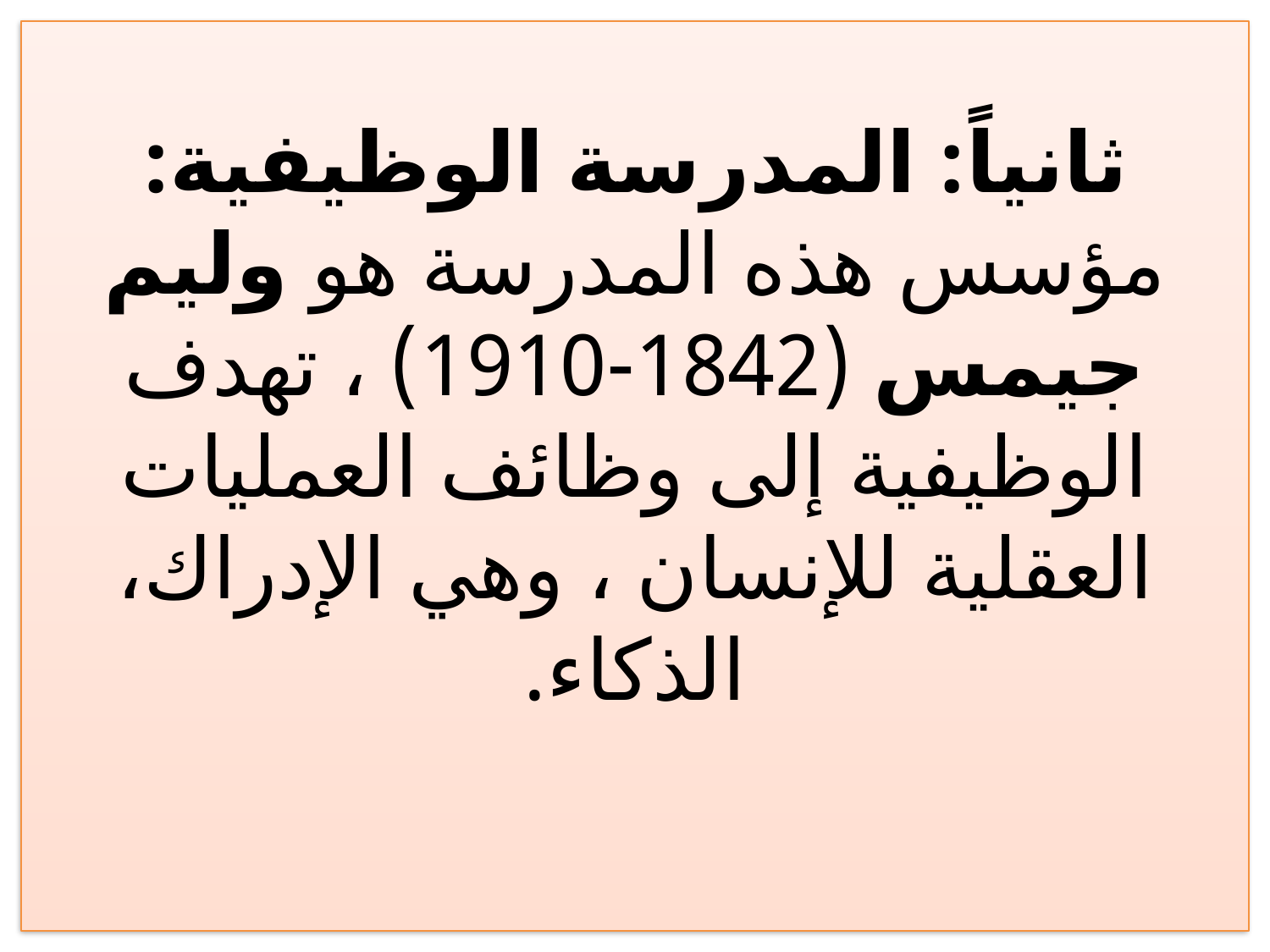

# ثانياً: المدرسة الوظيفية: مؤسس هذه المدرسة هو وليم جيمس (1842-1910) ، تهدف الوظيفية إلى وظائف العمليات العقلية للإنسان ، وهي الإدراك، الذكاء.